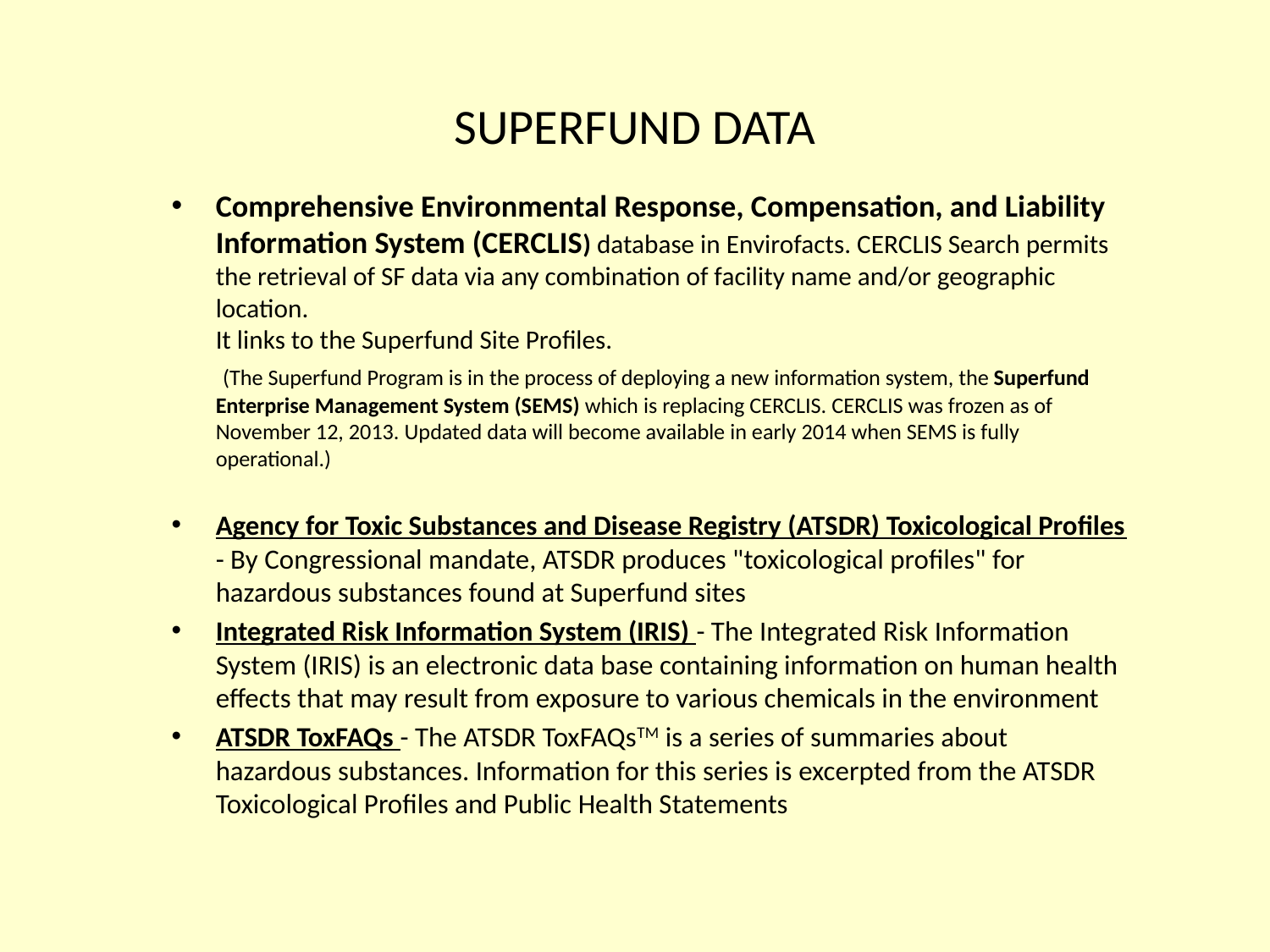

# SUPERFUND DATA
Comprehensive Environmental Response, Compensation, and Liability Information System (CERCLIS) database in Envirofacts. CERCLIS Search permits the retrieval of SF data via any combination of facility name and/or geographic location.
It links to the Superfund Site Profiles.
 (The Superfund Program is in the process of deploying a new information system, the Superfund Enterprise Management System (SEMS) which is replacing CERCLIS. CERCLIS was frozen as of November 12, 2013. Updated data will become available in early 2014 when SEMS is fully operational.)

Agency for Toxic Substances and Disease Registry (ATSDR) Toxicological Profiles - By Congressional mandate, ATSDR produces "toxicological profiles" for hazardous substances found at Superfund sites
Integrated Risk Information System (IRIS) - The Integrated Risk Information System (IRIS) is an electronic data base containing information on human health effects that may result from exposure to various chemicals in the environment
ATSDR ToxFAQs - The ATSDR ToxFAQsTM is a series of summaries about hazardous substances. Information for this series is excerpted from the ATSDR Toxicological Profiles and Public Health Statements